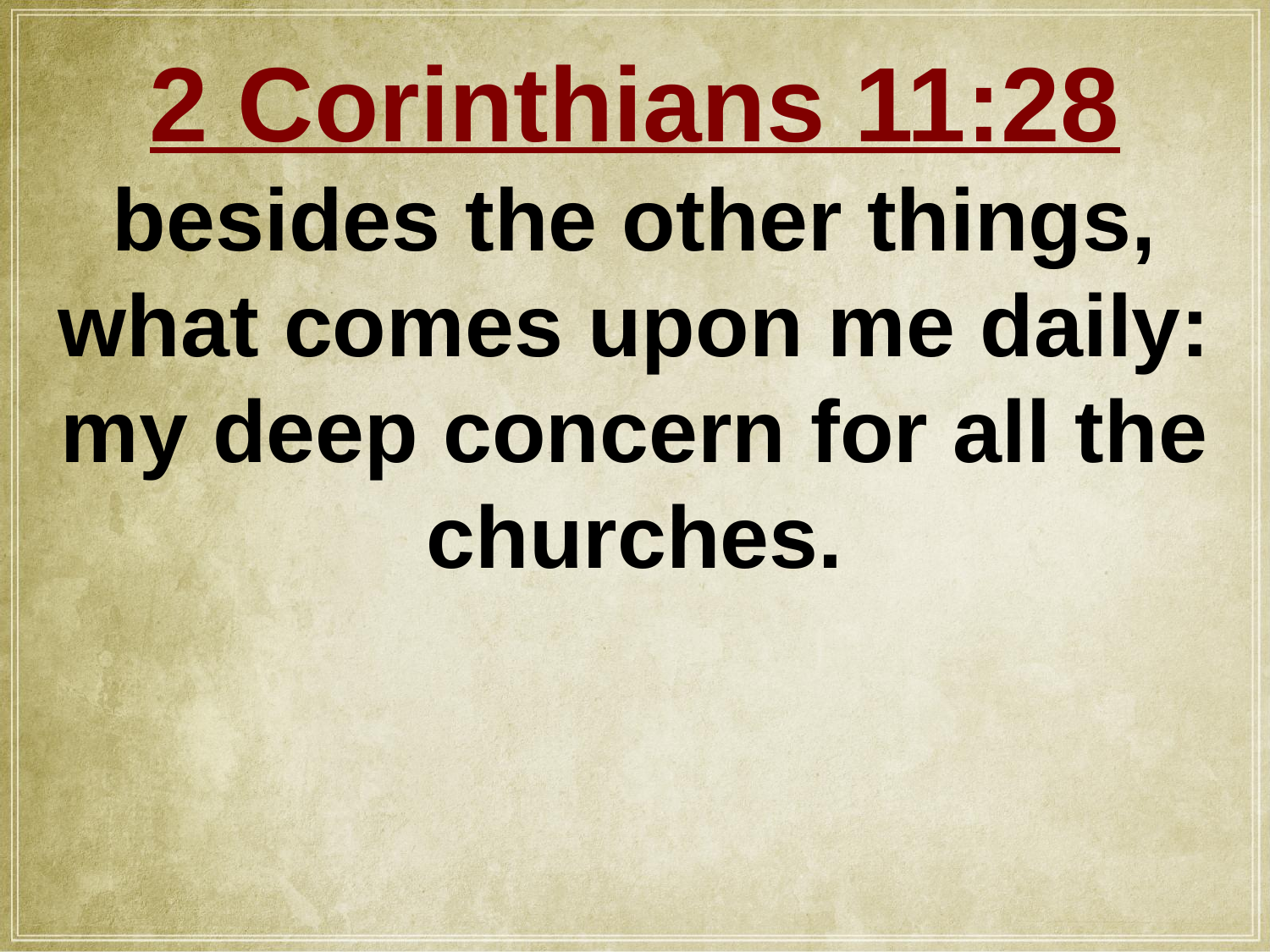

2 Corinthians 11:28
besides the other things, what comes upon me daily: my deep concern for all the churches.